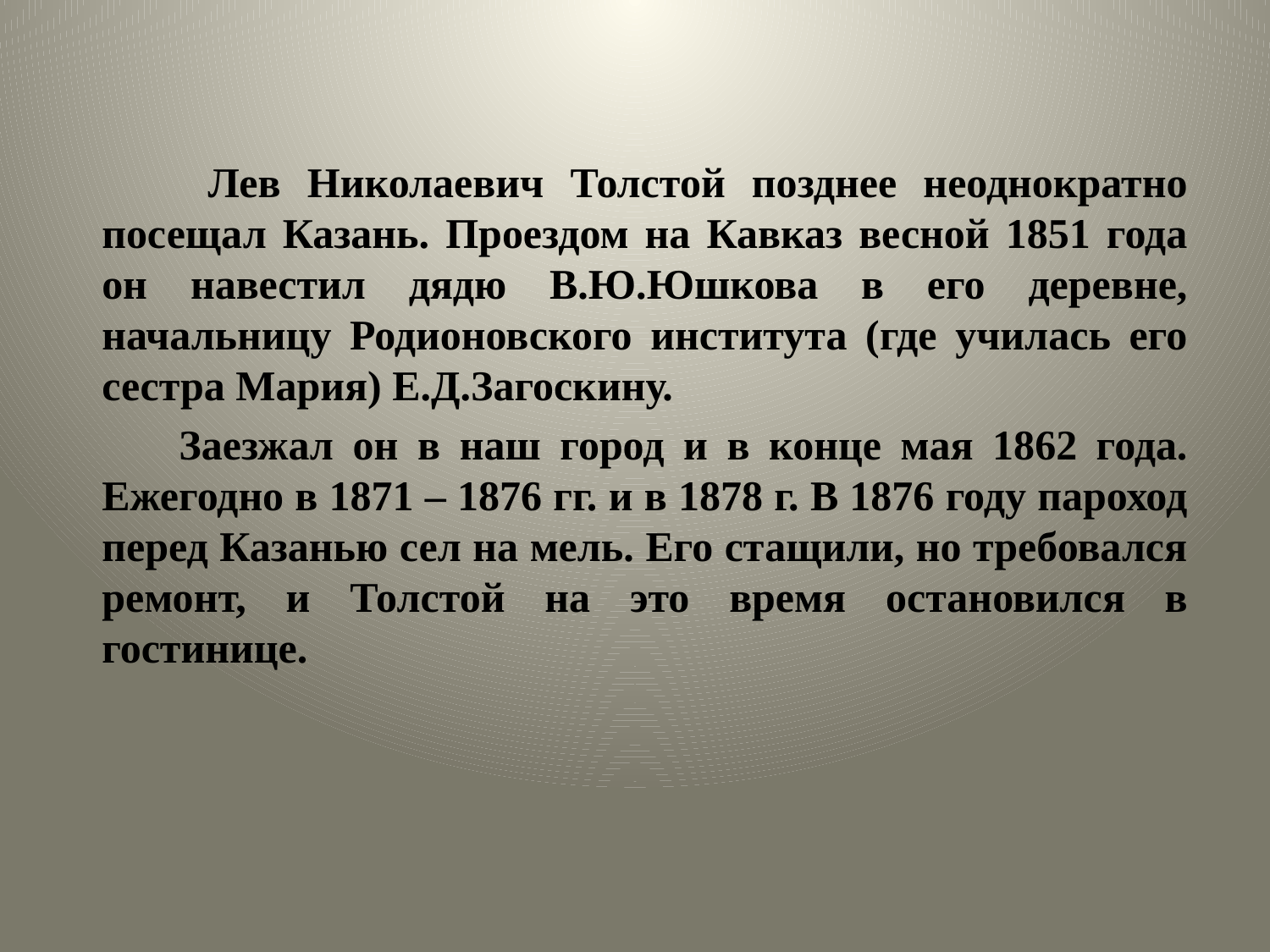

Лев Николаевич Толстой позднее неоднократно посещал Казань. Проездом на Кавказ весной 1851 года он навестил дядю В.Ю.Юшкова в его деревне, начальницу Родионовского института (где училась его сестра Мария) Е.Д.Загоскину.
    Заезжал он в наш город и в конце мая 1862 года. Ежегодно в 1871 – 1876 гг. и в 1878 г. В 1876 году пароход перед Казанью сел на мель. Его стащили, но требовался ремонт, и Толстой на это время остановился в гостинице.